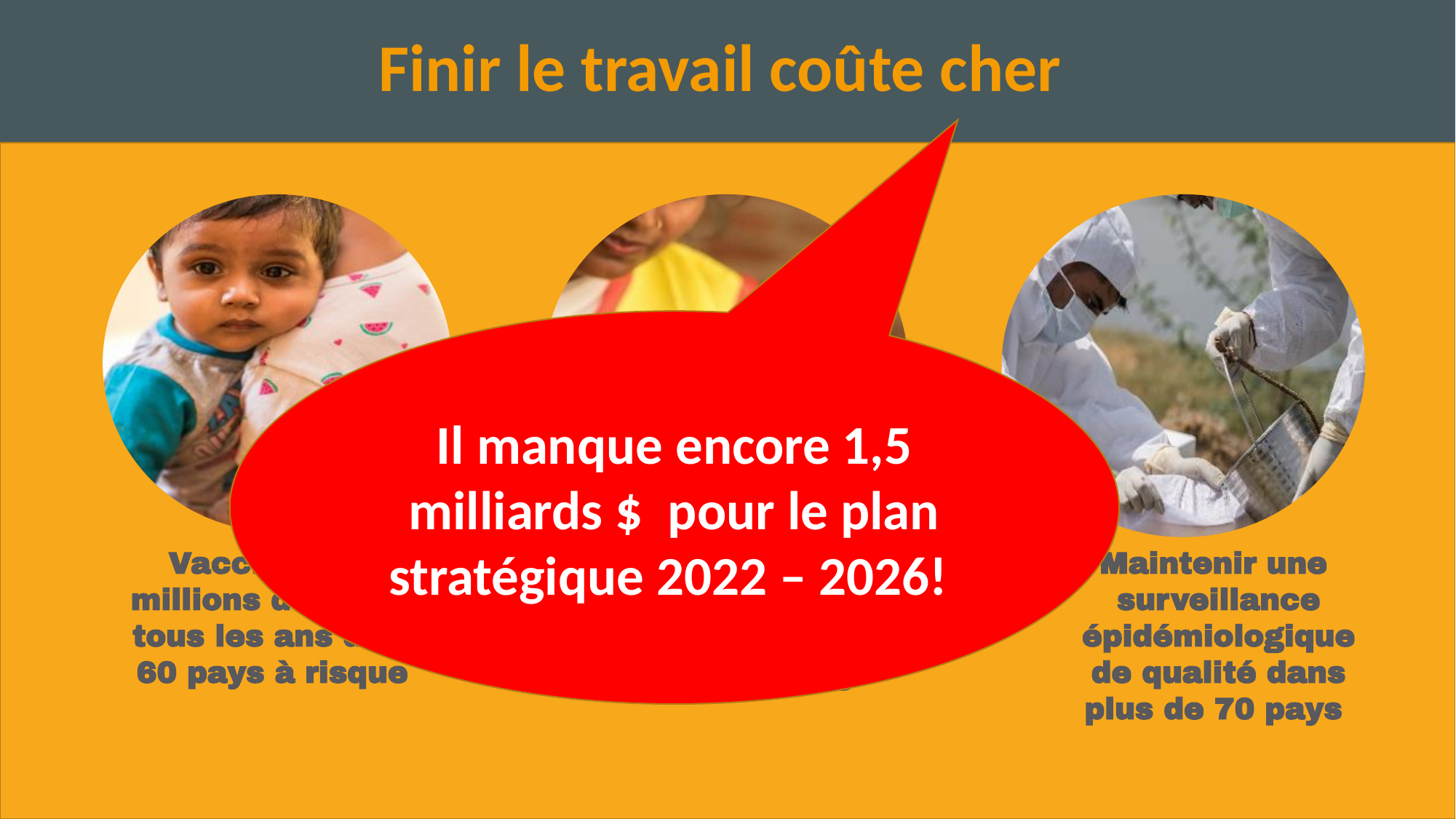

Finir le travail coûte cher

Il manque encore 1,5 milliards $  pour le plan stratégique 2022 – 2026!
Vacciner 450 millions d’enfants tous les ans dans 60 pays à risque
Maintenir une  surveillance épidémiologique de qualité dans plus de 70 pays
Financer des centaines de milliers de vaccinateurs